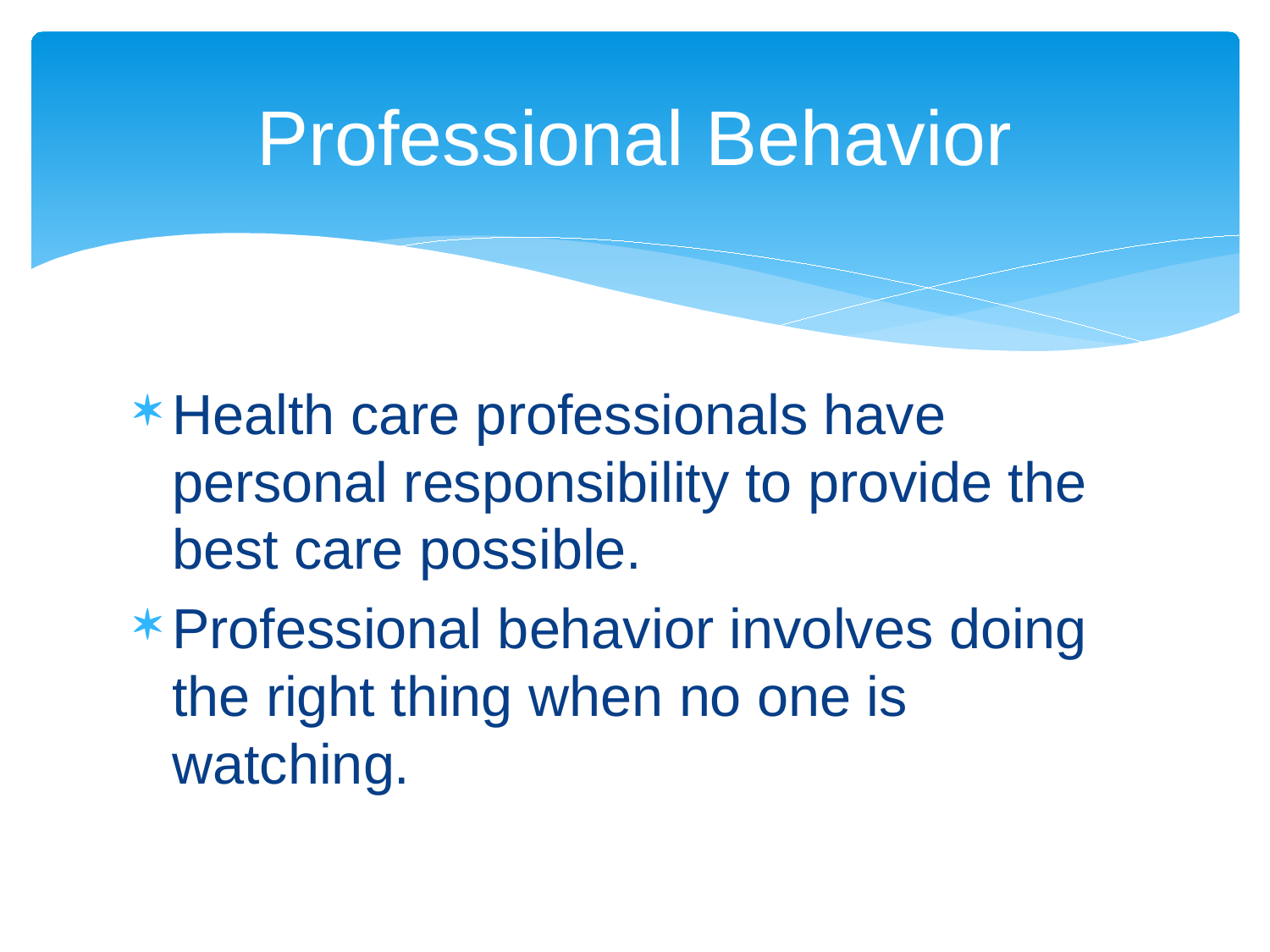

# Professional Behavior
Health care professionals have personal responsibility to provide the best care possible.
Professional behavior involves doing the right thing when no one is watching.